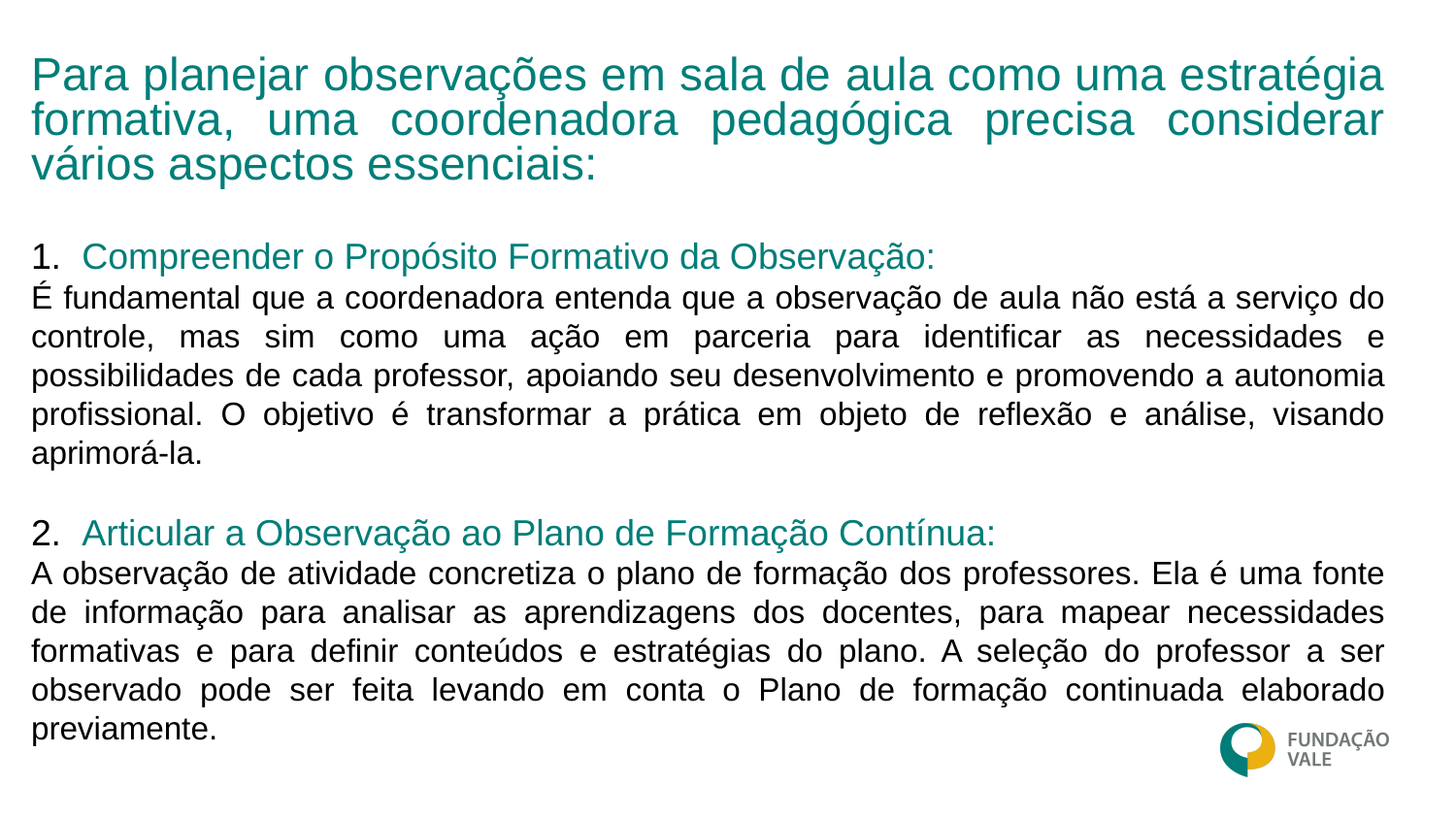

Para planejar observações em sala de aula como uma estratégia formativa, uma coordenadora pedagógica precisa considerar vários aspectos essenciais:

1.  Compreender o Propósito Formativo da Observação:
É fundamental que a coordenadora entenda que a observação de aula não está a serviço do controle, mas sim como uma ação em parceria para identificar as necessidades e possibilidades de cada professor, apoiando seu desenvolvimento e promovendo a autonomia profissional. O objetivo é transformar a prática em objeto de reflexão e análise, visando aprimorá-la.

2.  Articular a Observação ao Plano de Formação Contínua:
A observação de atividade concretiza o plano de formação dos professores. Ela é uma fonte de informação para analisar as aprendizagens dos docentes, para mapear necessidades formativas e para definir conteúdos e estratégias do plano. A seleção do professor a ser observado pode ser feita levando em conta o Plano de formação continuada elaborado previamente.